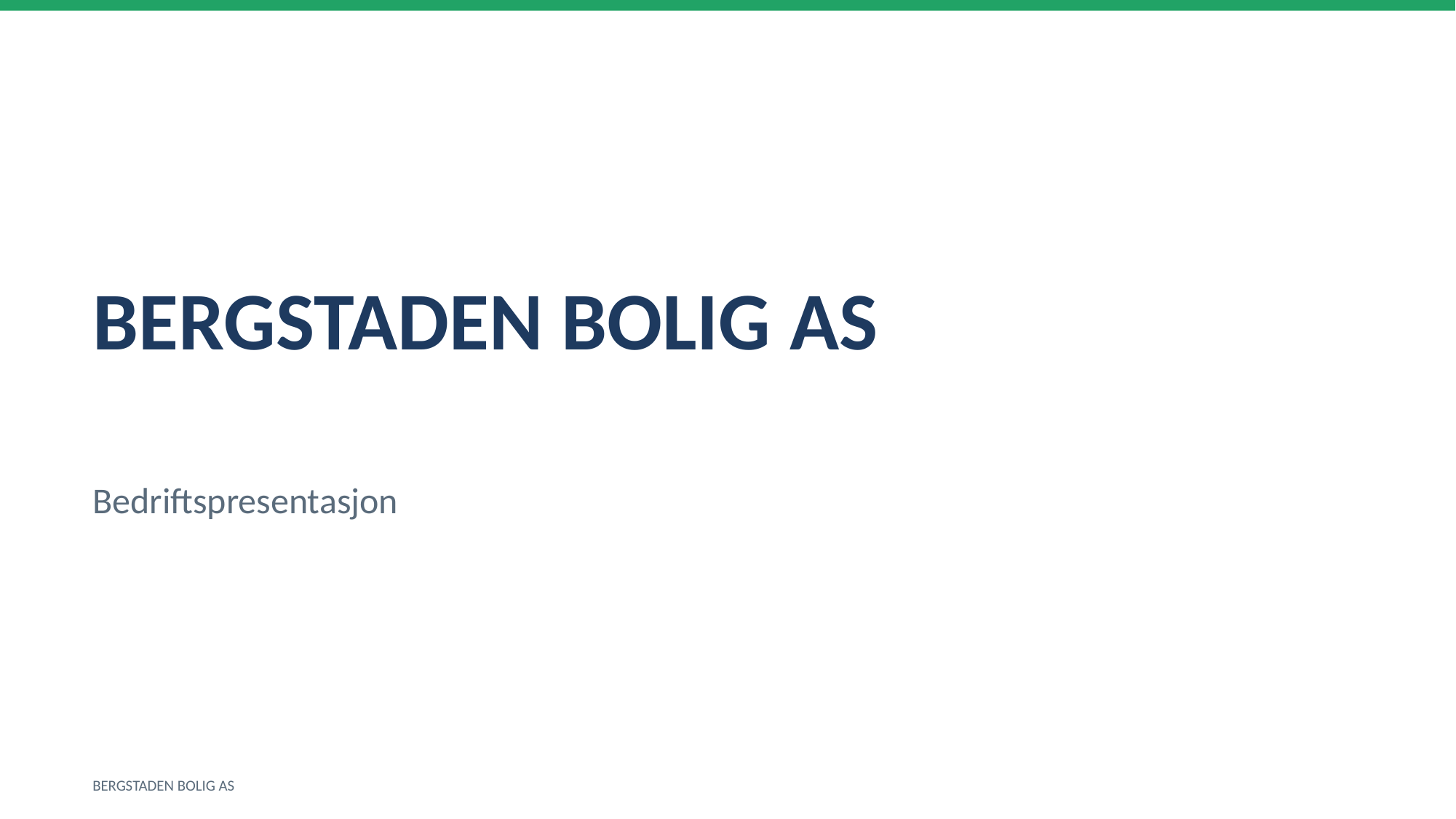

BERGSTADEN BOLIG AS
Bedriftspresentasjon
BERGSTADEN BOLIG AS